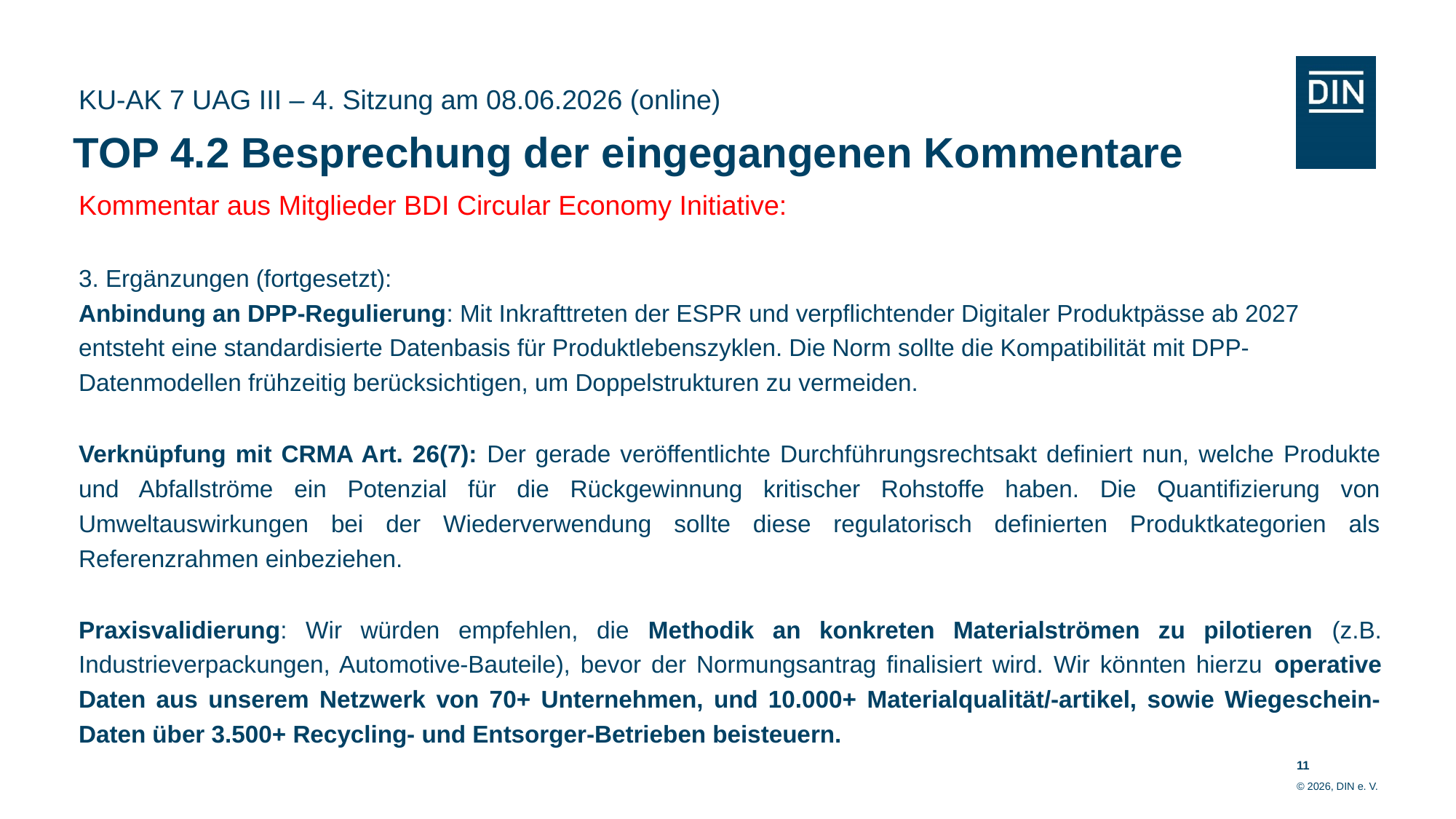

KU-AK 7 UAG III – 4. Sitzung am 08.06.2026 (online)
# TOP 4.2 Besprechung der eingegangenen Kommentare
Kommentar aus Mitglieder BDI Circular Economy Initiative:
3. Ergänzungen (fortgesetzt):
Anbindung an DPP-Regulierung: Mit Inkrafttreten der ESPR und verpflichtender Digitaler Produktpässe ab 2027 entsteht eine standardisierte Datenbasis für Produktlebenszyklen. Die Norm sollte die Kompatibilität mit DPP-Datenmodellen frühzeitig berücksichtigen, um Doppelstrukturen zu vermeiden.
Verknüpfung mit CRMA Art. 26(7): Der gerade veröffentlichte Durchführungsrechtsakt definiert nun, welche Produkte und Abfallströme ein Potenzial für die Rückgewinnung kritischer Rohstoffe haben. Die Quantifizierung von Umweltauswirkungen bei der Wiederverwendung sollte diese regulatorisch definierten Produktkategorien als Referenzrahmen einbeziehen.
Praxisvalidierung: Wir würden empfehlen, die Methodik an konkreten Materialströmen zu pilotieren (z.B. Industrieverpackungen, Automotive-Bauteile), bevor der Normungsantrag finalisiert wird. Wir könnten hierzu operative Daten aus unserem Netzwerk von 70+ Unternehmen, und 10.000+ Materialqualität/-artikel, sowie Wiegeschein-Daten über 3.500+ Recycling- und Entsorger-Betrieben beisteuern.

11
© 2026, DIN e. V.